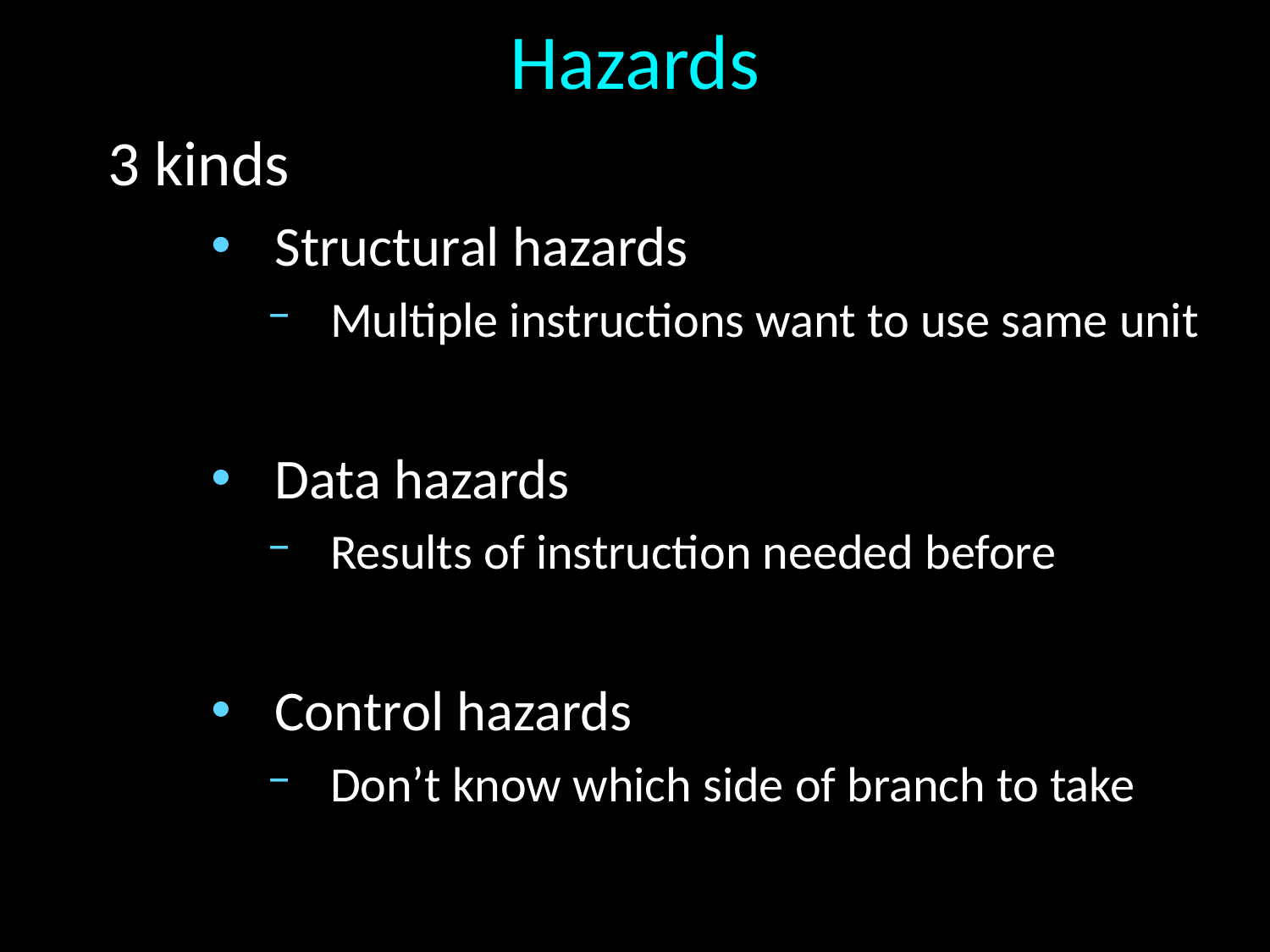

# Hazards
3 kinds
Structural hazards
Multiple instructions want to use same unit

Data hazards
Results of instruction needed before

Control hazards
Don’t know which side of branch to take